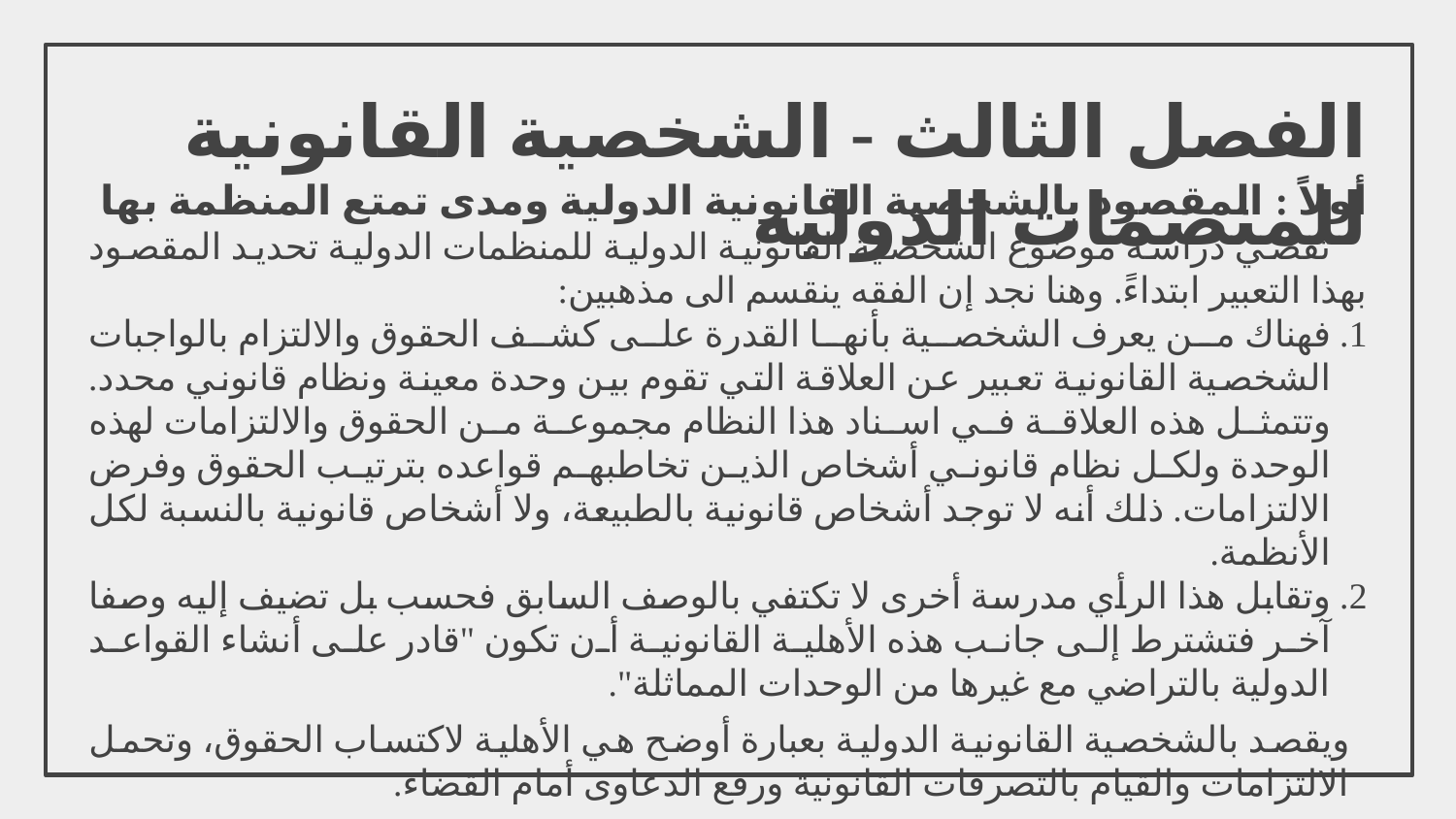

# الفصل الثالث - الشخصية القانونية للمنضمات الدولية
أولاً : المقصود بالشخصية القانونية الدولية ومدى تمتع المنظمة بها
تقضي دراسة موضوع الشخصية القانونية الدولية للمنظمات الدولية تحديد المقصود بهذا التعبير ابتداءً. وهنا نجد إن الفقه ينقسم الى مذهبين:
1. فهناك من يعرف الشخصية بأنها القدرة على كشف الحقوق والالتزام بالواجبات الشخصية القانونية تعبير عن العلاقة التي تقوم بين وحدة معينة ونظام قانوني محدد. وتتمثل هذه العلاقة في اسناد هذا النظام مجموعة من الحقوق والالتزامات لهذه الوحدة ولكل نظام قانوني أشخاص الذين تخاطبهم قواعده بترتيب الحقوق وفرض الالتزامات. ذلك أنه لا توجد أشخاص قانونية بالطبيعة، ولا أشخاص قانونية بالنسبة لكل الأنظمة.
2. وتقابل هذا الرأي مدرسة أخرى لا تكتفي بالوصف السابق فحسب بل تضيف إليه وصفا آخر فتشترط إلى جانب هذه الأهلية القانونية أن تكون "قادر على أنشاء القواعد الدولية بالتراضي مع غيرها من الوحدات المماثلة".

ويقصد بالشخصية القانونية الدولية بعبارة أوضح هي الأهلية لاكتساب الحقوق، وتحمل الالتزامات والقيام بالتصرفات القانونية ورفع الدعاوى أمام القضاء.